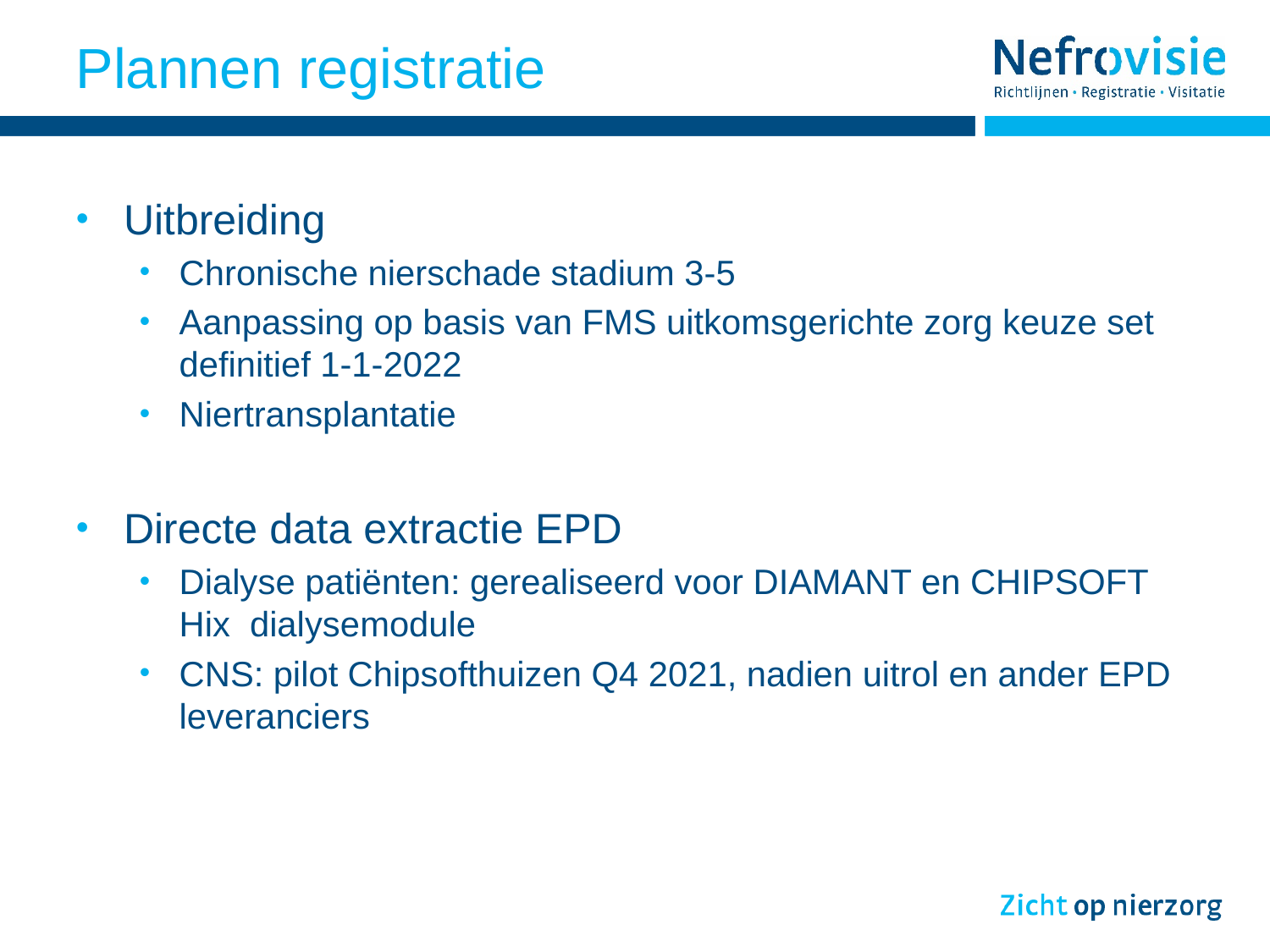

# Plannen registratie
Uitbreiding
Chronische nierschade stadium 3-5
Aanpassing op basis van FMS uitkomsgerichte zorg keuze set definitief 1-1-2022
Niertransplantatie

Directe data extractie EPD
Dialyse patiënten: gerealiseerd voor DIAMANT en CHIPSOFT  Hix  dialysemodule
CNS: pilot Chipsofthuizen Q4 2021, nadien uitrol en ander EPD leveranciers